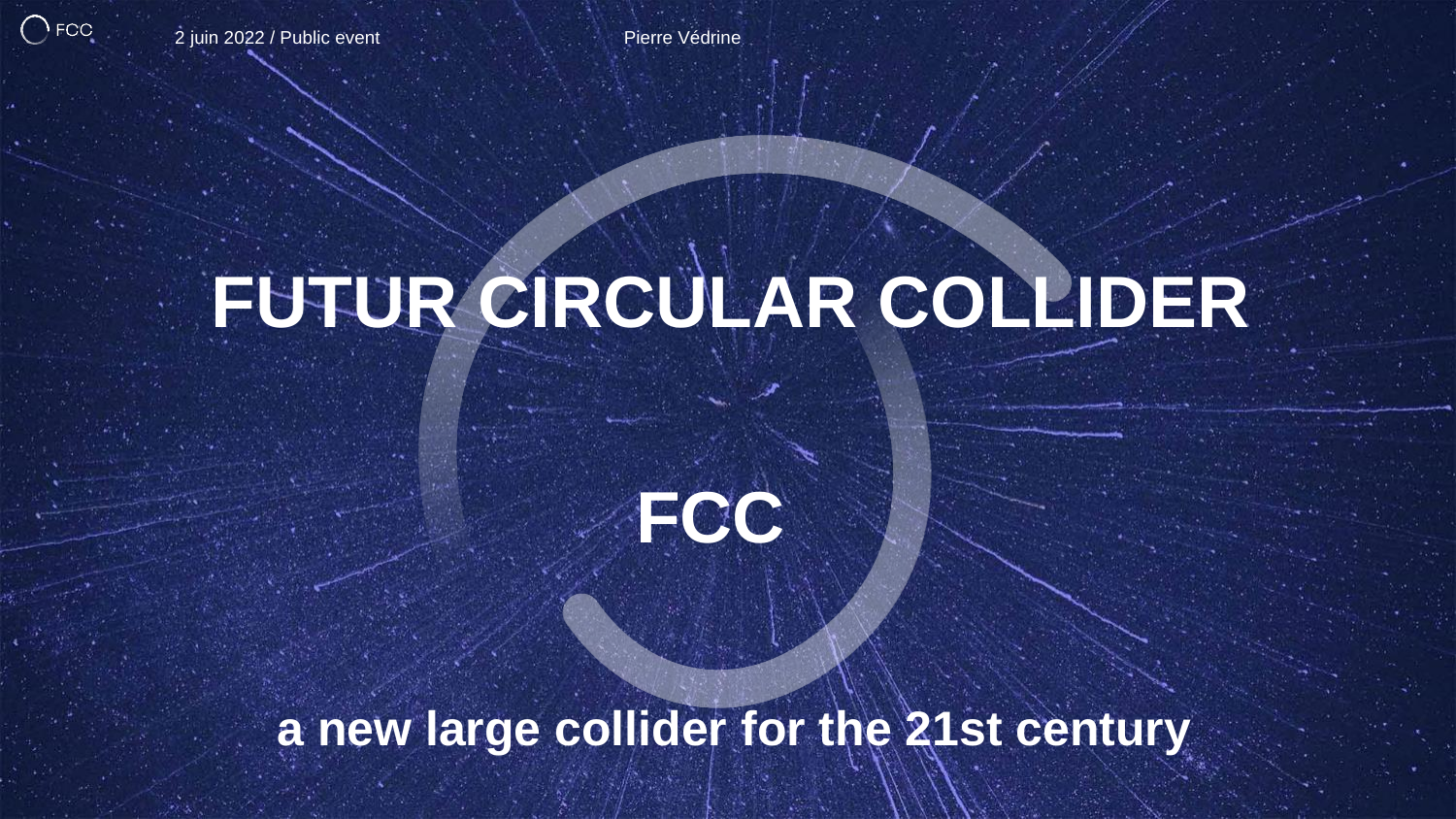

2 juin 2022 / Public event
Pierre Védrine
# FUTUR CIRCULAR COLLIDER FCC
a new large collider for the 21st century